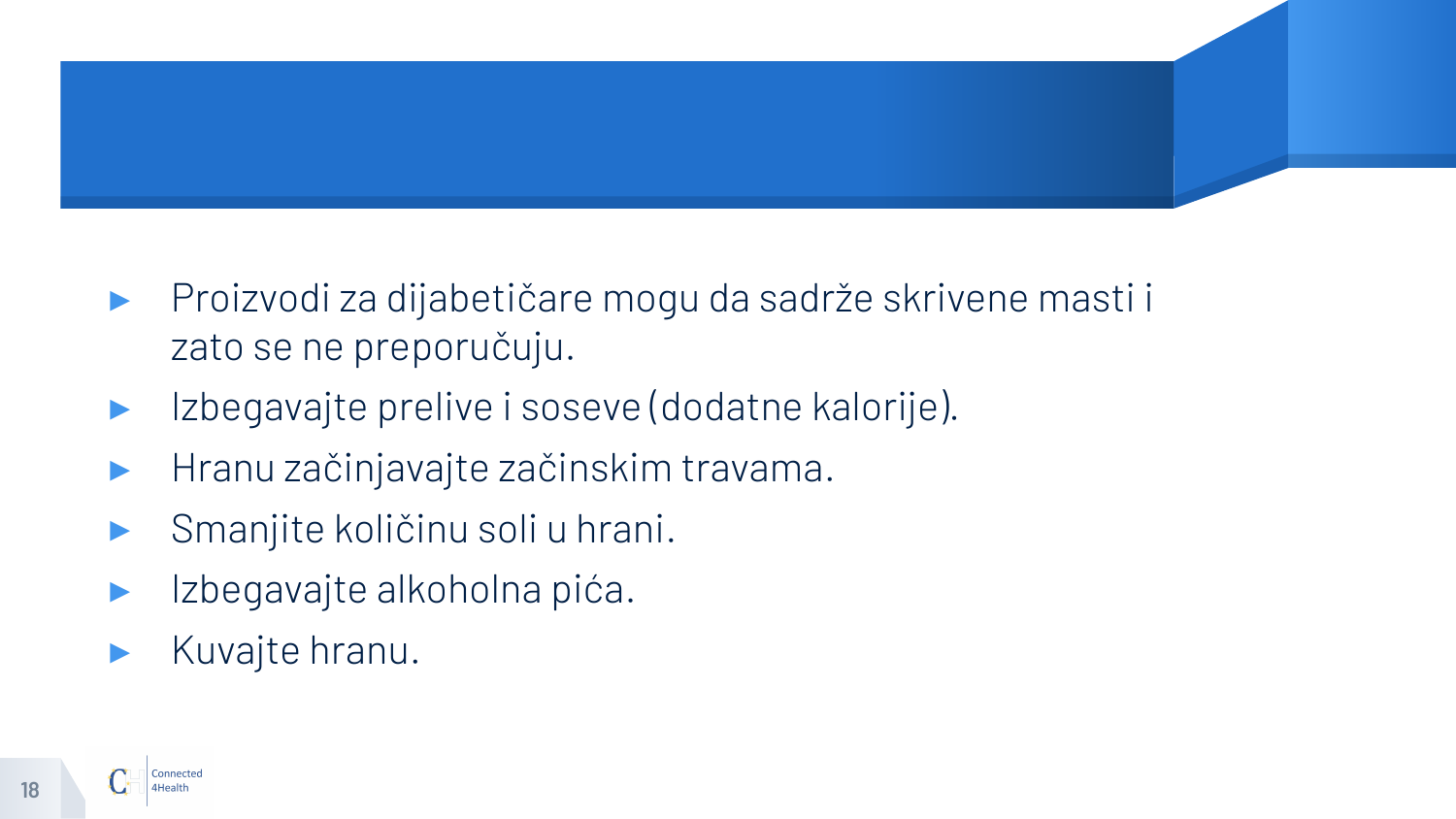

#
Proizvodi za dijabetičare mogu da sadrže skrivene masti i zato se ne preporučuju.
Izbegavajte prelive i soseve (dodatne kalorije).
Hranu začinjavajte začinskim travama.
Smanjite količinu soli u hrani.
Izbegavajte alkoholna pića.
Kuvajte hranu.
18